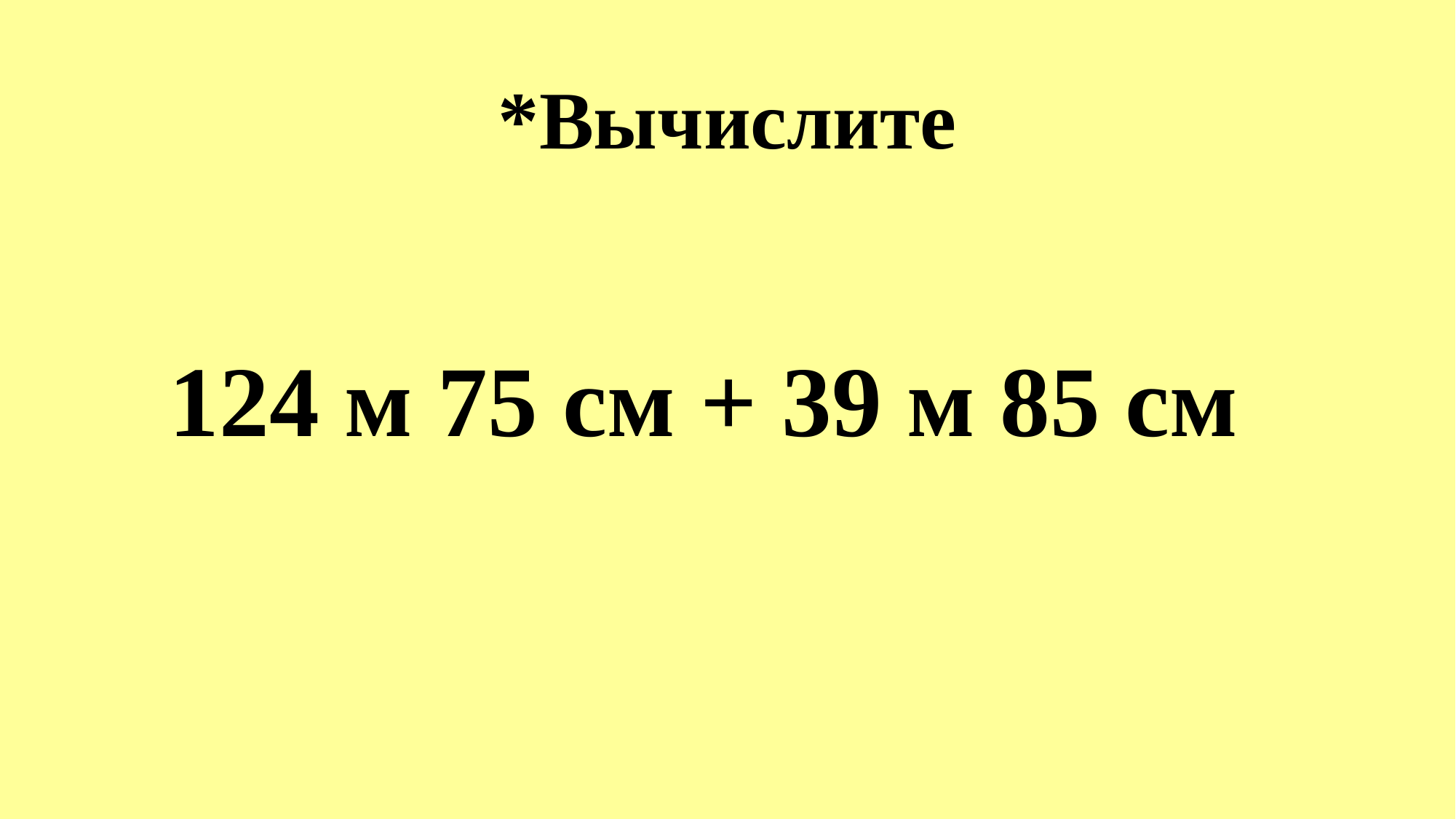

# *Вычислите

124 м 75 см + 39 м 85 см